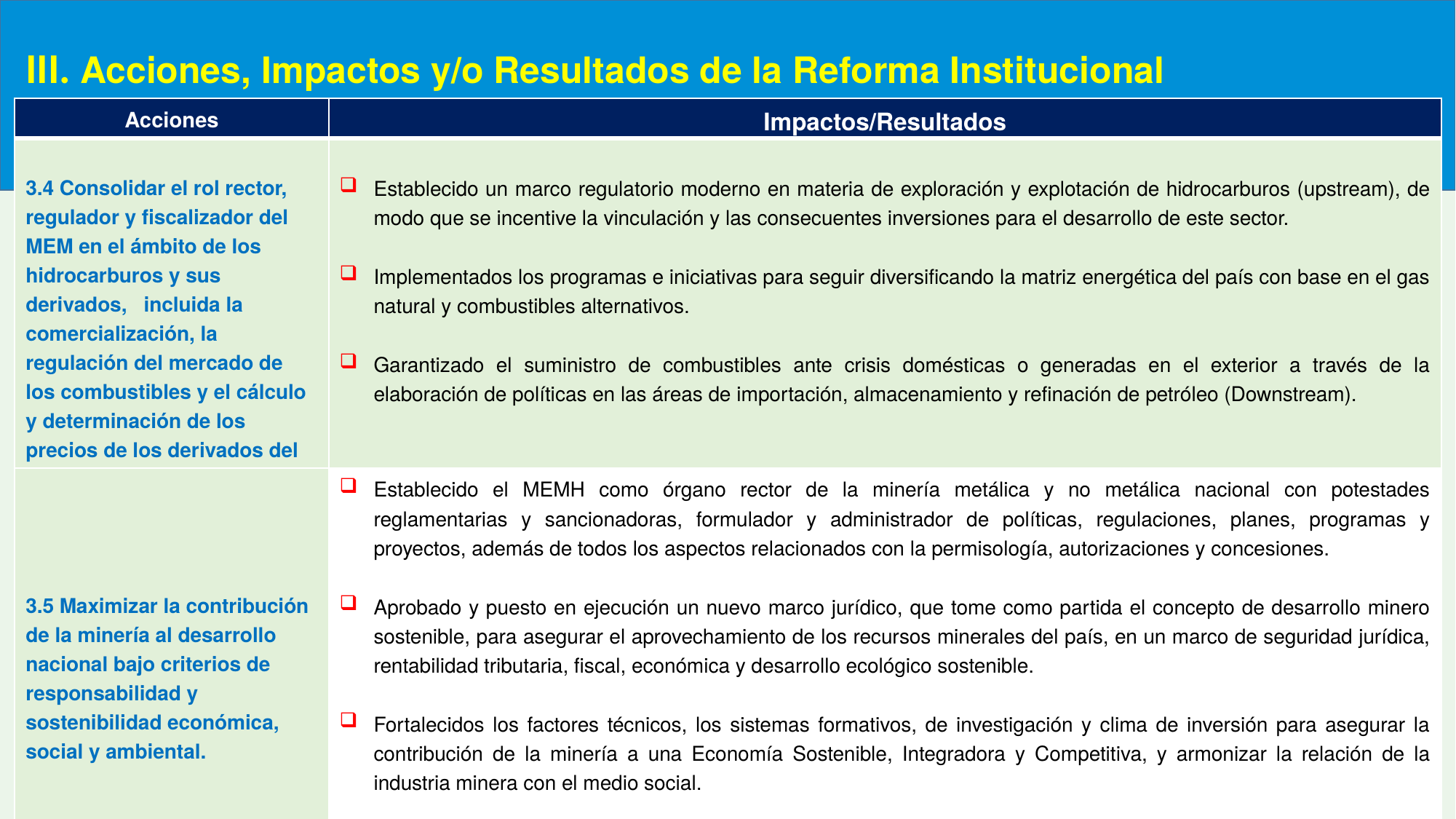

III. Acciones, Impactos y/o Resultados de la Reforma Institucional
| Acciones | Impactos/Resultados |
| --- | --- |
| 3.4 Consolidar el rol rector, regulador y fiscalizador del MEM en el ámbito de los hidrocarburos y sus derivados, incluida la comercialización, la regulación del mercado de los combustibles y el cálculo y determinación de los precios de los derivados del petróleo. | Establecido un marco regulatorio moderno en materia de exploración y explotación de hidrocarburos (upstream), de modo que se incentive la vinculación y las consecuentes inversiones para el desarrollo de este sector. Implementados los programas e iniciativas para seguir diversificando la matriz energética del país con base en el gas natural y combustibles alternativos. Garantizado el suministro de combustibles ante crisis domésticas o generadas en el exterior a través de la elaboración de políticas en las áreas de importación, almacenamiento y refinación de petróleo (Downstream). |
| 3.5 Maximizar la contribución de la minería al desarrollo nacional bajo criterios de responsabilidad y sostenibilidad económica, social y ambiental. | Establecido el MEMH como órgano rector de la minería metálica y no metálica nacional con potestades reglamentarias y sancionadoras, formulador y administrador de políticas, regulaciones, planes, programas y proyectos, además de todos los aspectos relacionados con la permisología, autorizaciones y concesiones. Aprobado y puesto en ejecución un nuevo marco jurídico, que tome como partida el concepto de desarrollo minero sostenible, para asegurar el aprovechamiento de los recursos minerales del país, en un marco de seguridad jurídica, rentabilidad tributaria, fiscal, económica y desarrollo ecológico sostenible. Fortalecidos los factores técnicos, los sistemas formativos, de investigación y clima de inversión para asegurar la contribución de la minería a una Economía Sostenible, Integradora y Competitiva, y armonizar la relación de la industria minera con el medio social. Formulada y puesta en ejecución la normatividad relativa a la pequeña minería para impulsar su aprovechamiento, crear las condiciones para su industrialización, fortalecer su capacidad competitiva Incrementada la inclusión efectiva de la mujer y otros sectores sociales a la minería. |